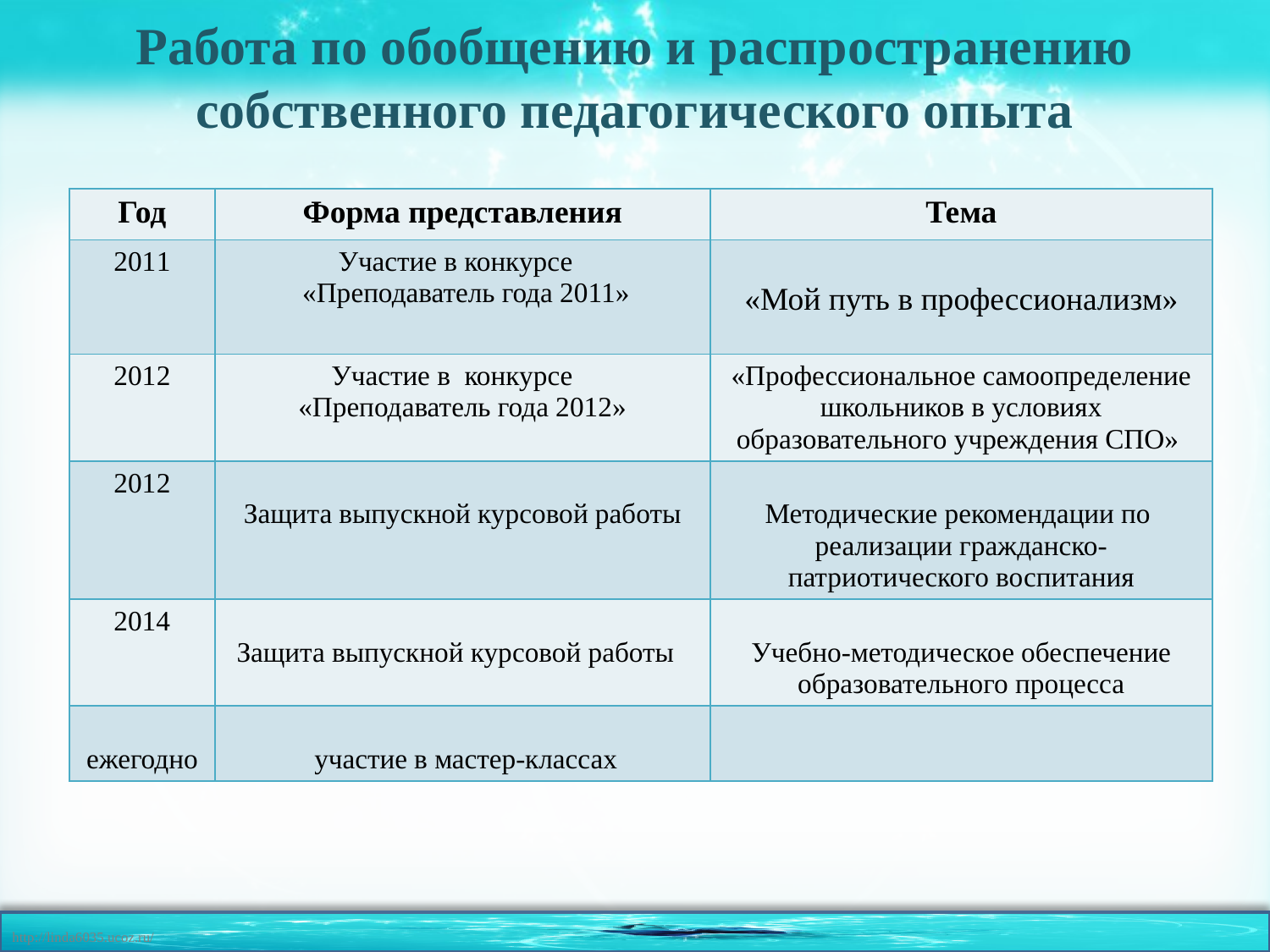

# Работа по обобщению и распространению собственного педагогического опыта
| Год | Форма представления | Тема |
| --- | --- | --- |
| 2011 | Участие в конкурсе «Преподаватель года 2011» | «Мой путь в профессионализм» |
| 2012 | Участие в конкурсе «Преподаватель года 2012» | «Профессиональное самоопределение школьников в условиях образовательного учреждения СПО» |
| 2012 | Защита выпускной курсовой работы | Методические рекомендации по реализации гражданско-патриотического воспитания |
| 2014 | Защита выпускной курсовой работы | Учебно-методическое обеспечение образовательного процесса |
| ежегодно | участие в мастер-классах |  |